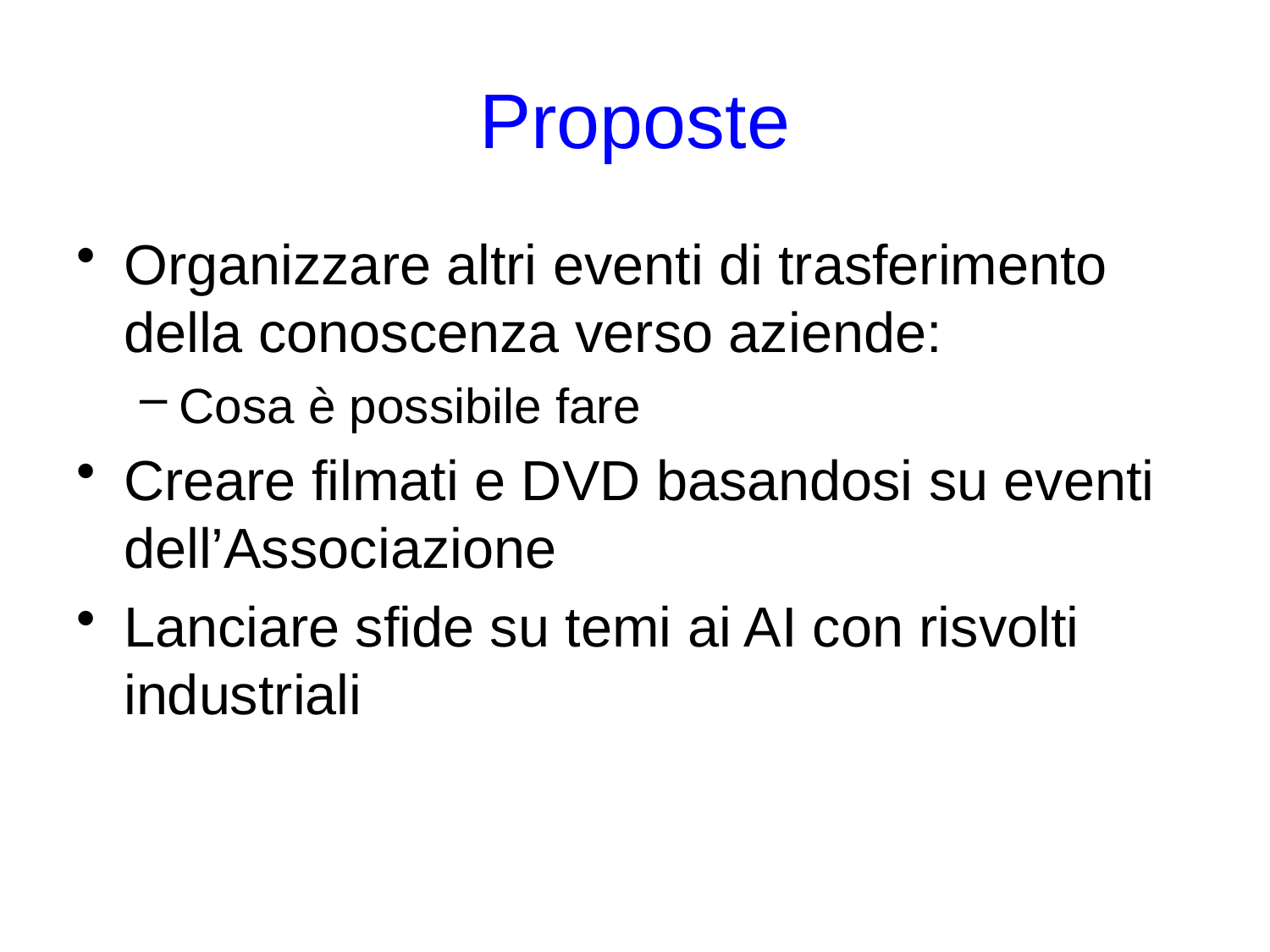

# Proposte
Organizzare altri eventi di trasferimento della conoscenza verso aziende:
Cosa è possibile fare
Creare filmati e DVD basandosi su eventi dell’Associazione
Lanciare sfide su temi ai AI con risvolti industriali